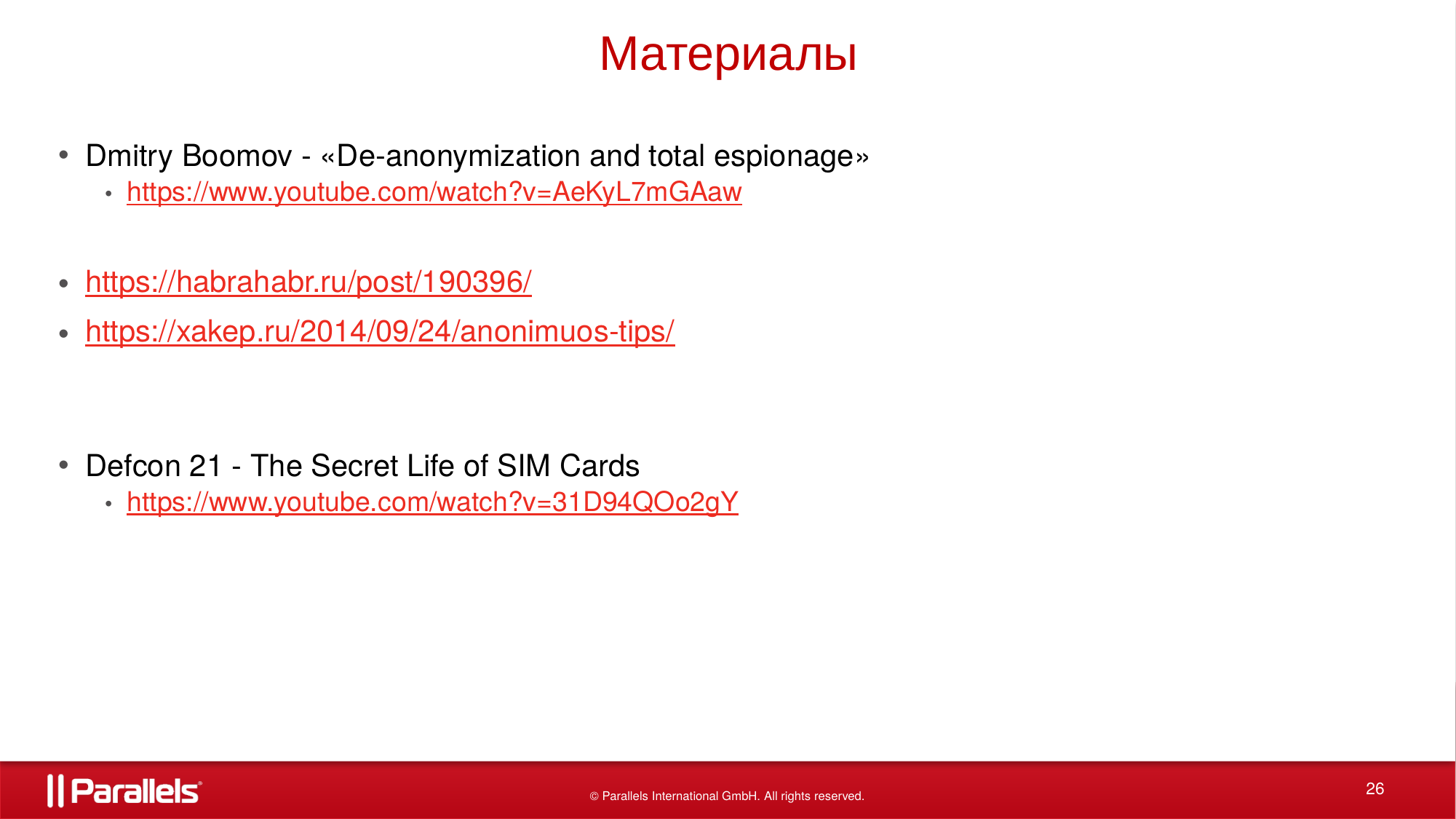

# Материалы

Dmitry Boomov - «De-anonymization and total espionage»
https://www.youtube.com/watch?v=AeKyL7mGAaw

https://habrahabr.ru/post/190396/
https://xakep.ru/2014/09/24/anonimuos-tips/

Defcon 21 - The Secret Life of SIM Cards
https://www.youtube.com/watch?v=31D94QOo2gY